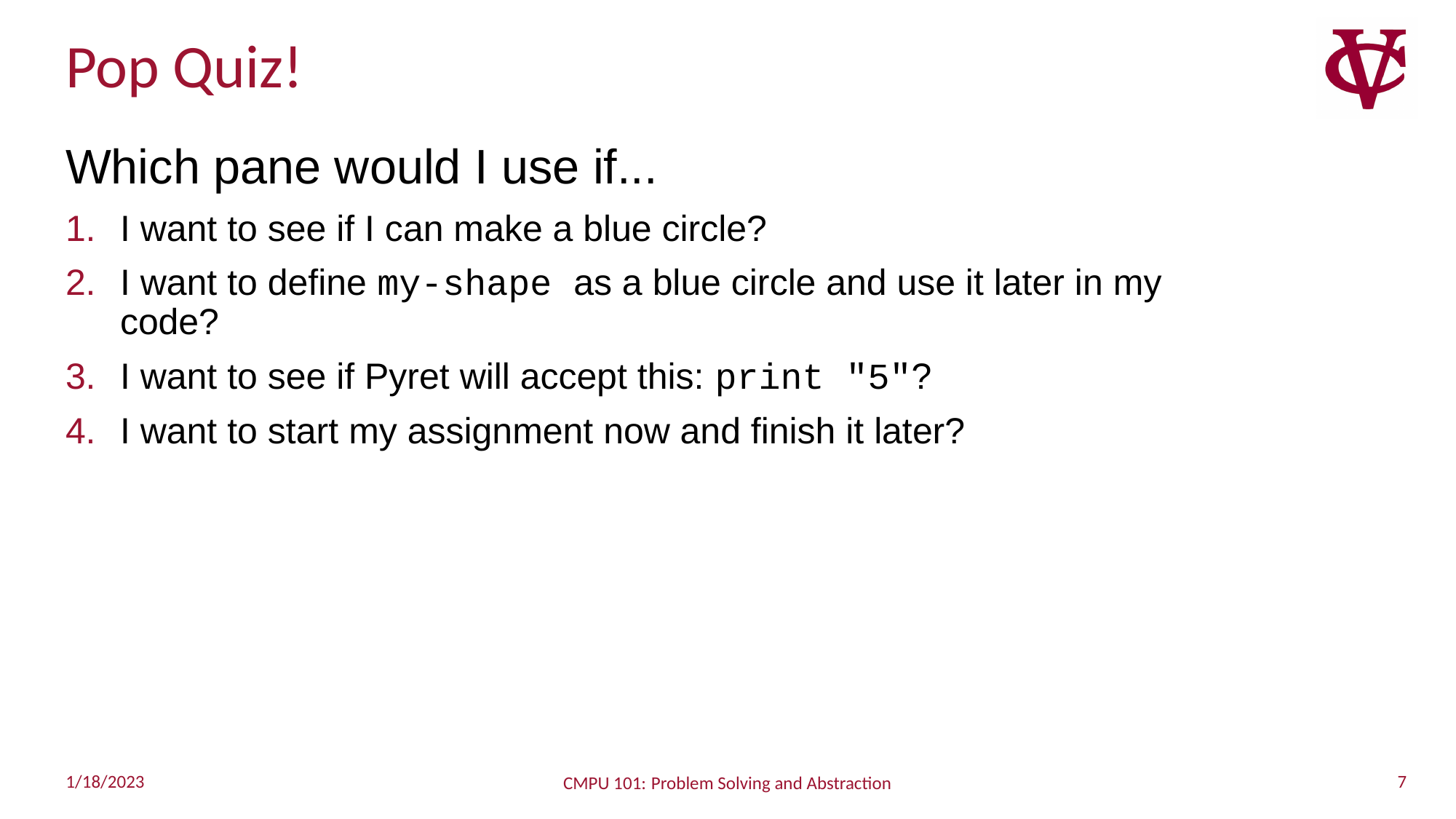

# Pop Quiz!
Which pane would I use if...
I want to see if I can make a blue circle?
I want to define my-shape as a blue circle and use it later in my
code?
I want to see if Pyret will accept this: print "5"?
I want to start my assignment now and finish it later?
7
1/18/2023
CMPU 101: Problem Solving and Abstraction